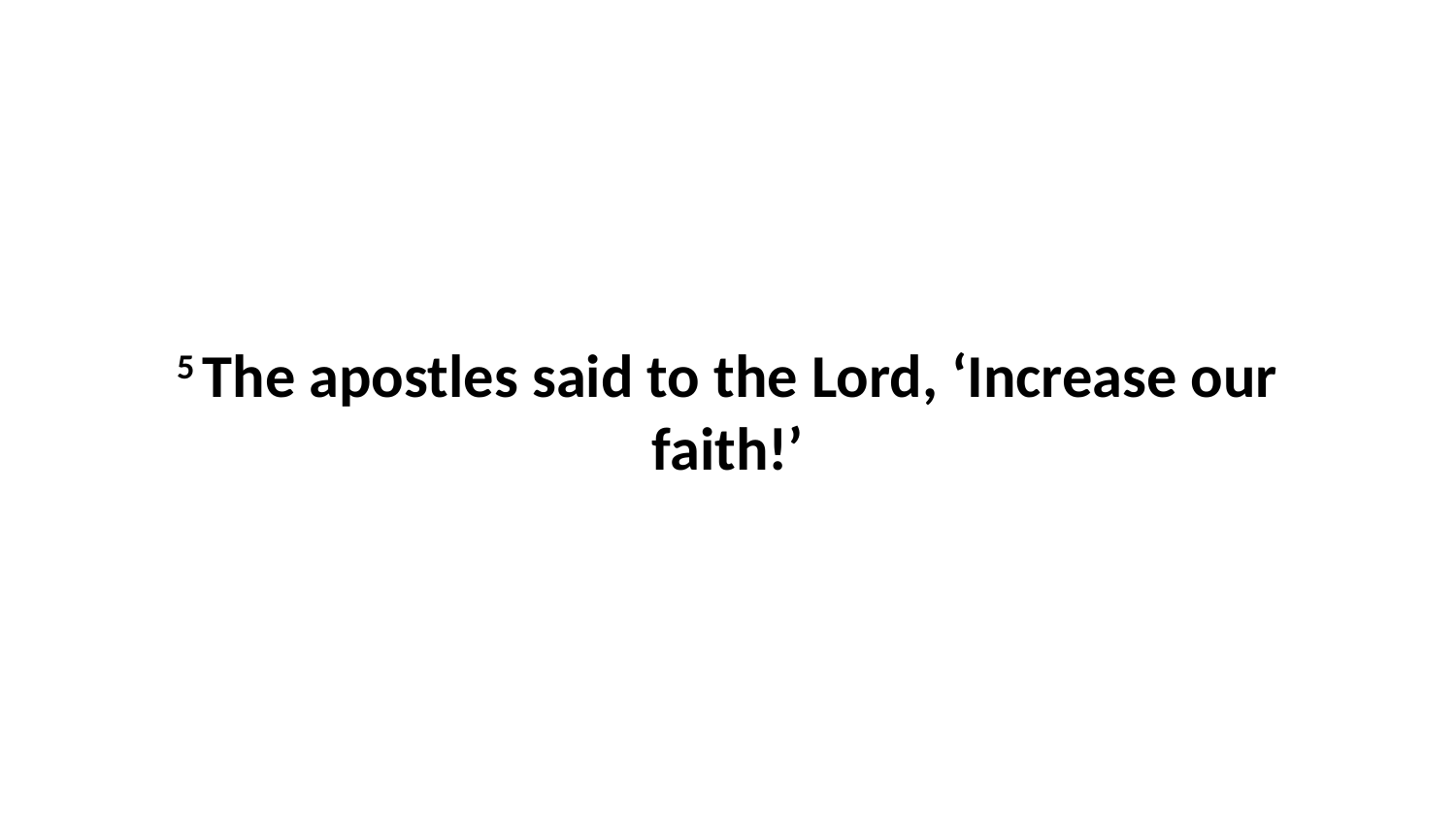

5 The apostles said to the Lord, ‘Increase our faith!’